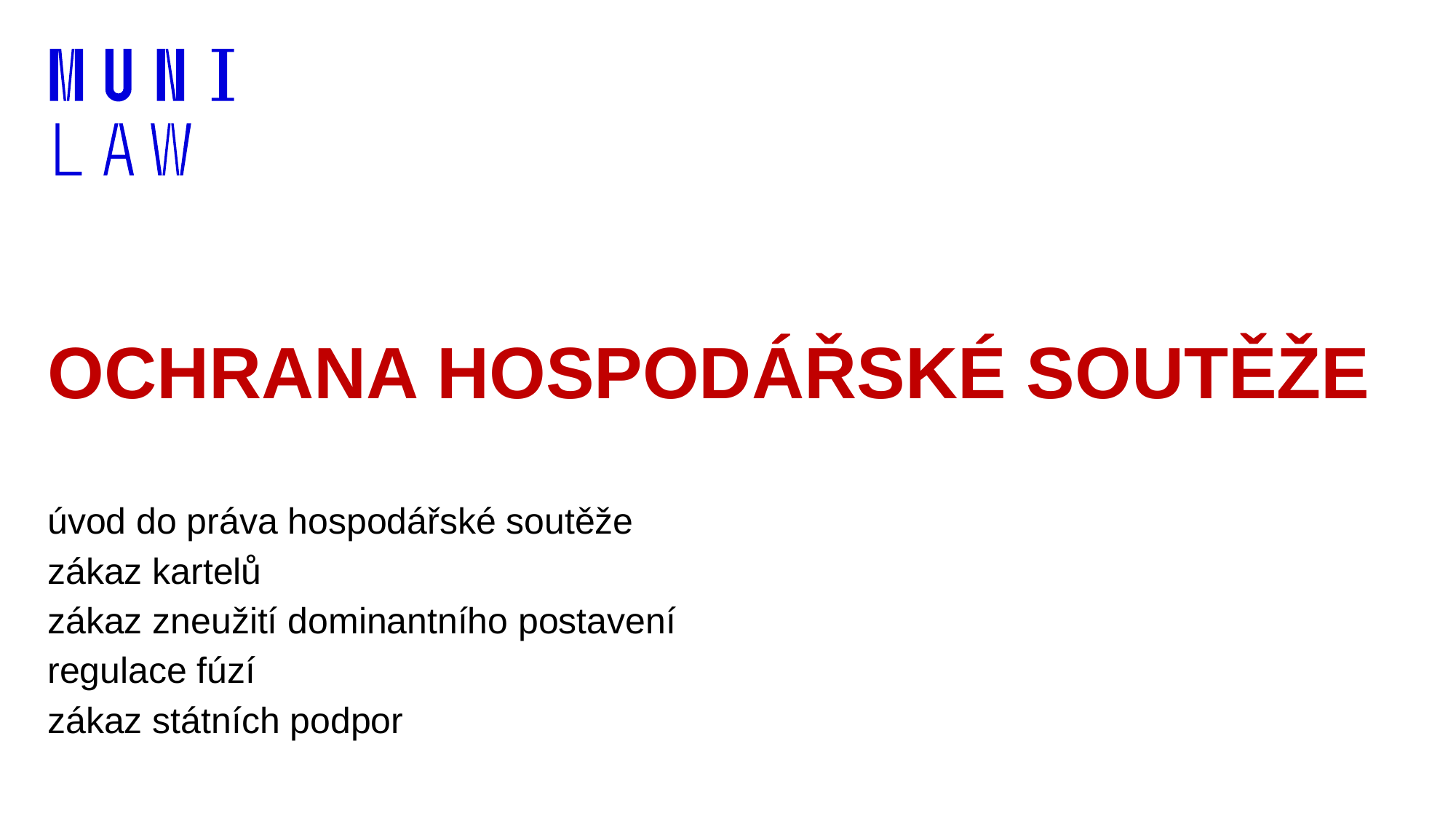

# OCHRANA HOSPODÁŘSKÉ SOUTĚŽE
úvod do práva hospodářské soutěže
zákaz kartelů
zákaz zneužití dominantního postavení
regulace fúzí
zákaz státních podpor